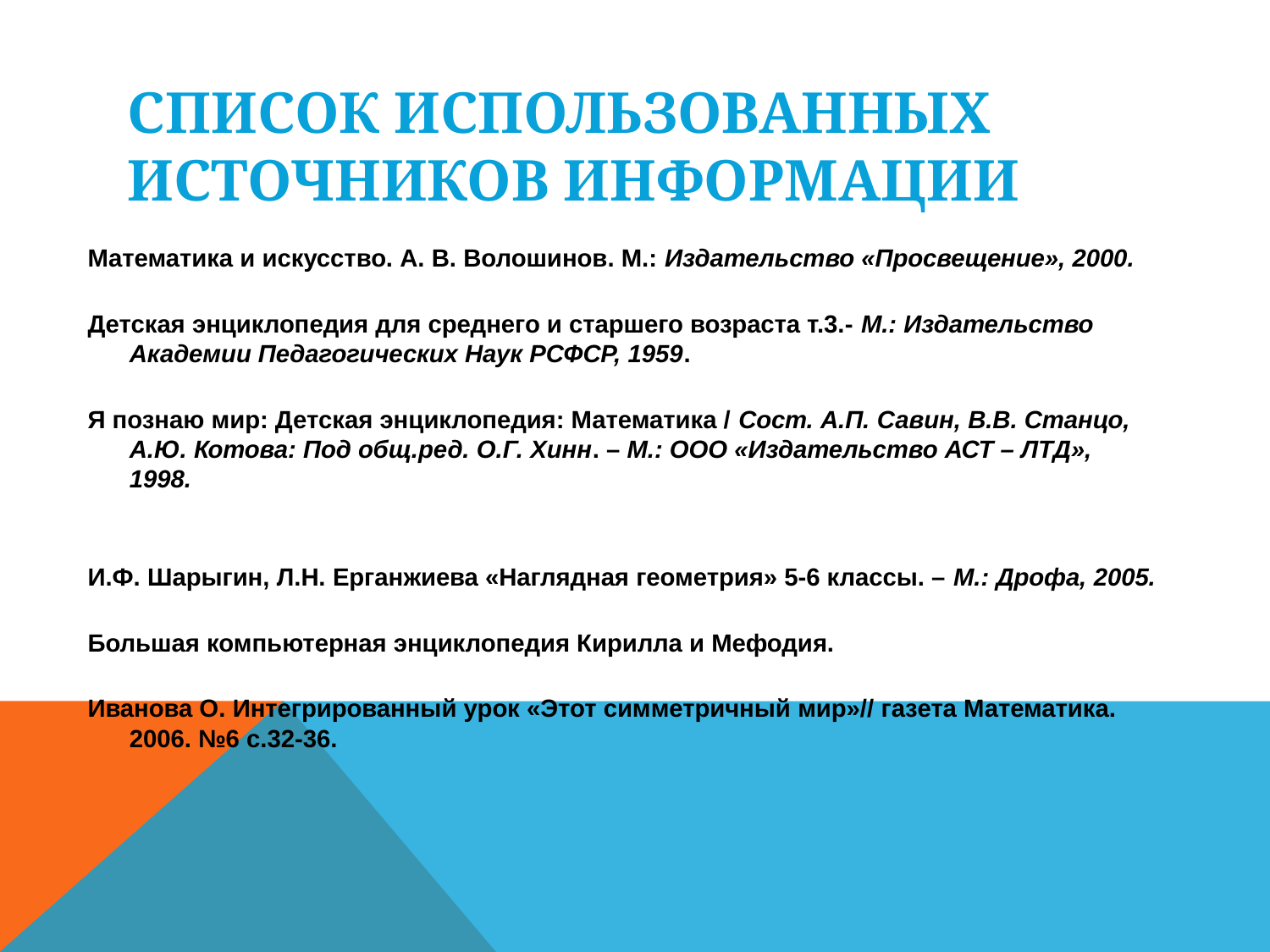

# Список использованных источников информации
Математика и искусство. А. В. Волошинов. М.: Издательство «Просвещение», 2000.

Детская энциклопедия для среднего и старшего возраста т.3.- М.: Издательство Академии Педагогических Наук РСФСР, 1959.

Я познаю мир: Детская энциклопедия: Математика / Сост. А.П. Савин, В.В. Станцо, А.Ю. Котова: Под общ.ред. О.Г. Хинн. – М.: ООО «Издательство АСТ – ЛТД», 1998.

И.Ф. Шарыгин, Л.Н. Ерганжиева «Наглядная геометрия» 5-6 классы. – М.: Дрофа, 2005.

Большая компьютерная энциклопедия Кирилла и Мефодия.

Иванова О. Интегрированный урок «Этот симметричный мир»// газета Математика. 2006. №6 с.32-36.